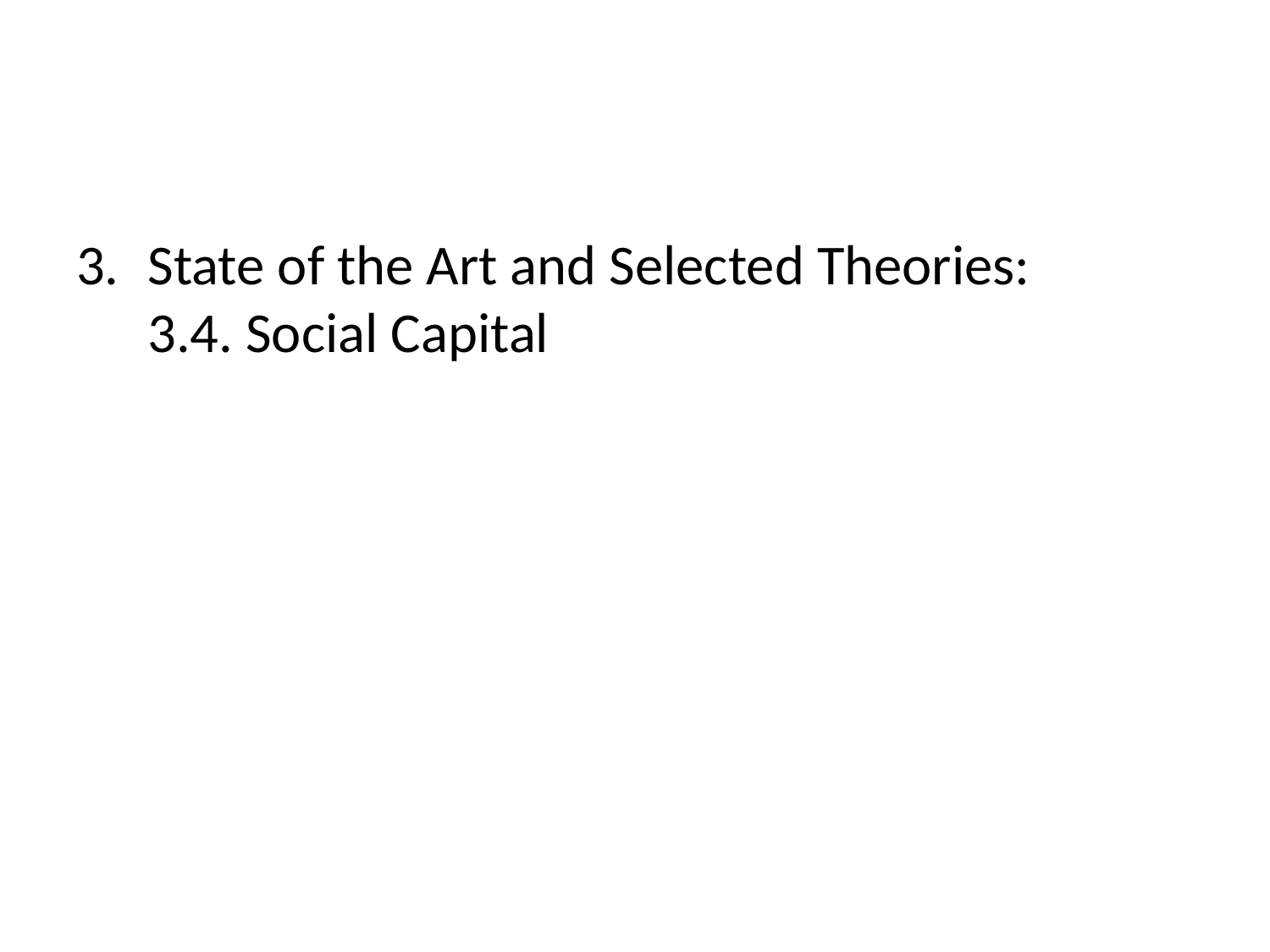

#
State of the Art and Selected Theories:
3.4. Social Capital